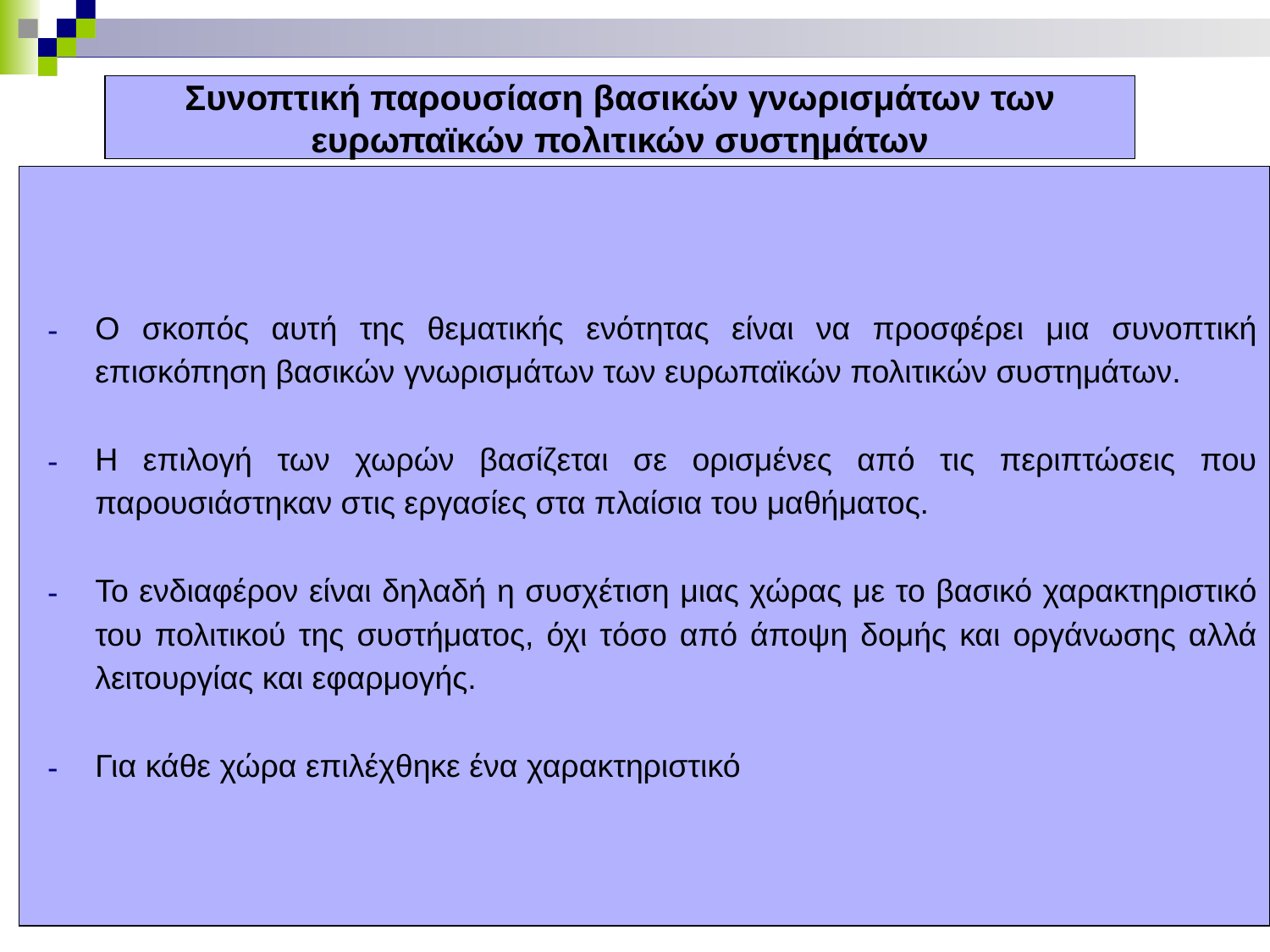

# Συνοπτική παρουσίαση βασικών γνωρισμάτων των ευρωπαϊκών πολιτικών συστημάτων

Ο σκοπός αυτή της θεματικής ενότητας είναι να προσφέρει μια συνοπτική επισκόπηση βασικών γνωρισμάτων των ευρωπαϊκών πολιτικών συστημάτων.

Η επιλογή των χωρών βασίζεται σε ορισμένες από τις περιπτώσεις που παρουσιάστηκαν στις εργασίες στα πλαίσια του μαθήματος.

Το ενδιαφέρον είναι δηλαδή η συσχέτιση μιας χώρας με το βασικό χαρακτηριστικό του πολιτικού της συστήματος, όχι τόσο από άποψη δομής και οργάνωσης αλλά λειτουργίας και εφαρμογής.

Για κάθε χώρα επιλέχθηκε ένα χαρακτηριστικό